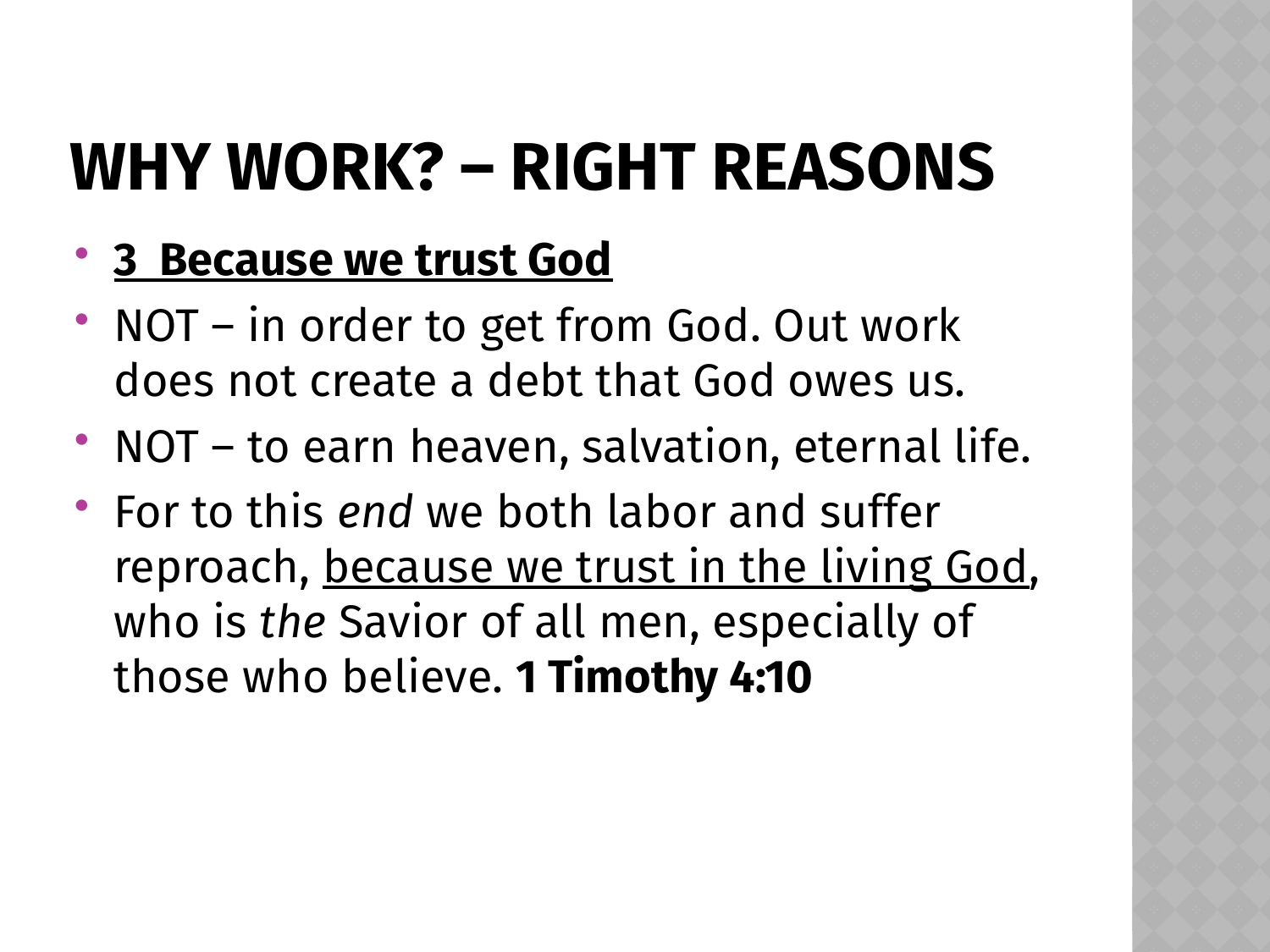

# Why work? – right reasons
3  Because we trust God
NOT – in order to get from God. Out work does not create a debt that God owes us.
NOT – to earn heaven, salvation, eternal life.
For to this end we both labor and suffer reproach, because we trust in the living God, who is the Savior of all men, especially of those who believe. 1 Timothy 4:10